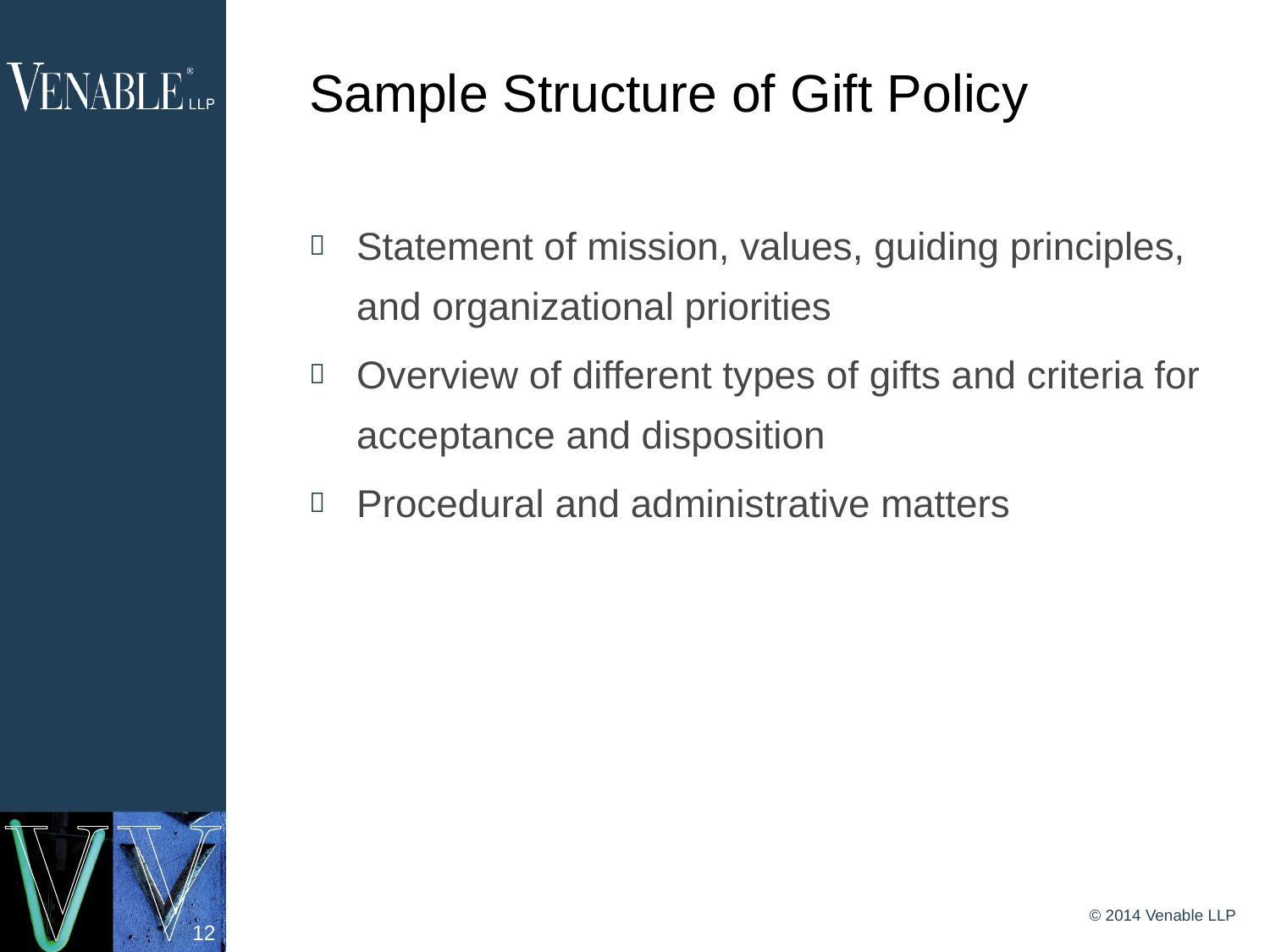

# Sample Structure of Gift Policy
Statement of mission, values, guiding principles, and organizational priorities
Overview of different types of gifts and criteria for acceptance and disposition
Procedural and administrative matters
© 2014 Venable LLP